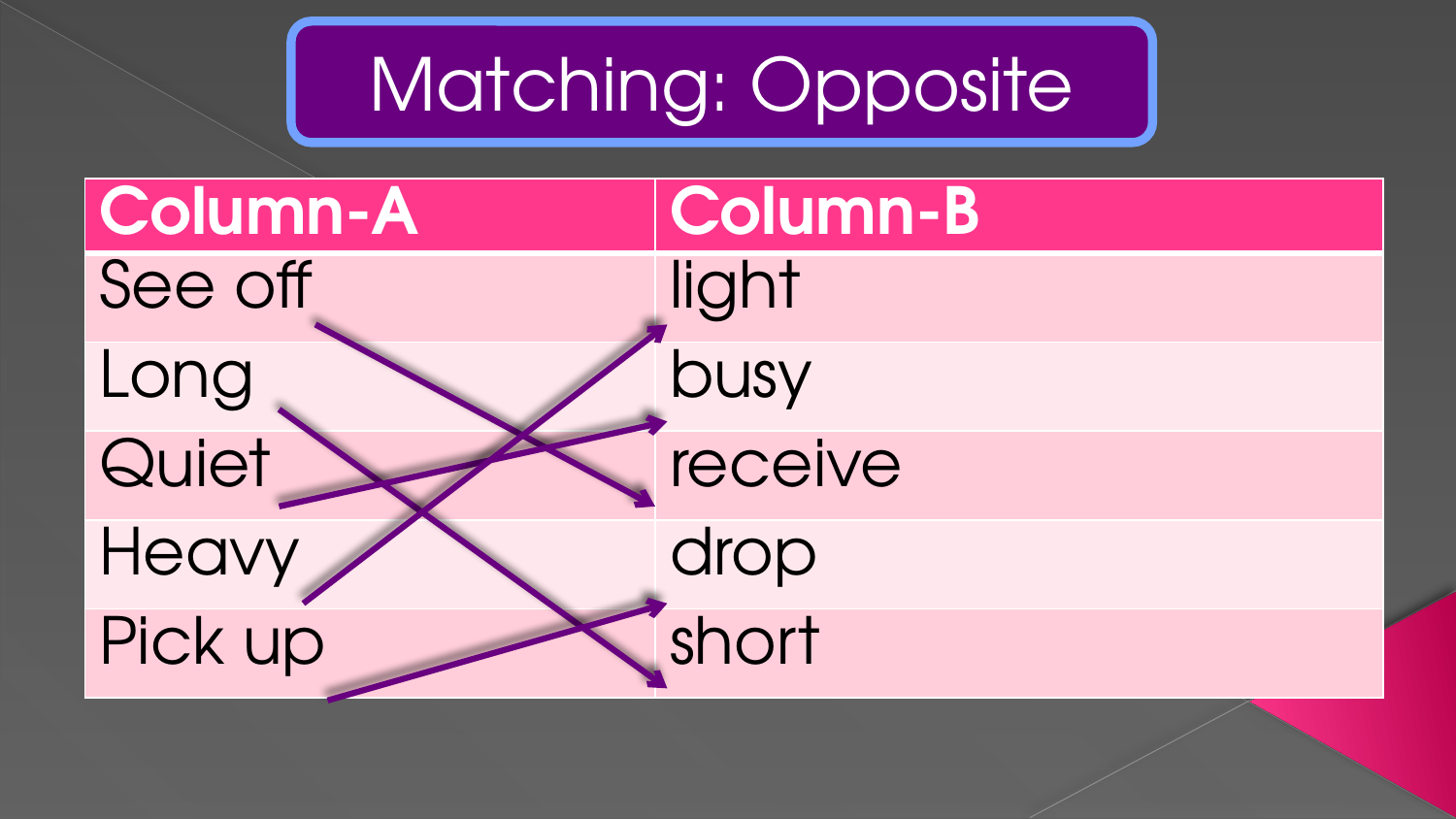

Matching: Opposite
| Column-A | Column-B |
| --- | --- |
| See off | light |
| Long | busy |
| Quiet | receive |
| Heavy | drop |
| Pick up | short |